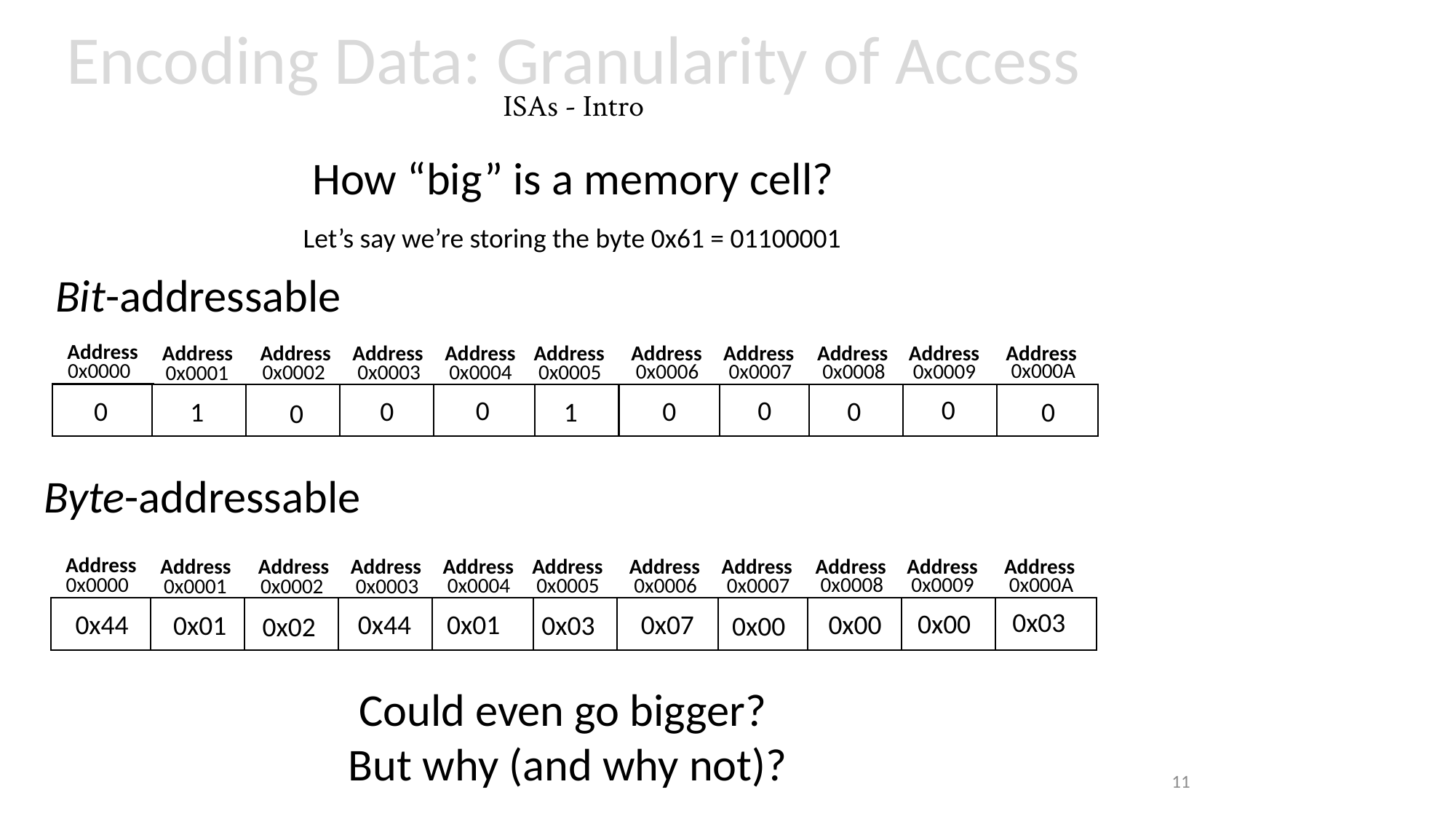

# Encoding Data: Granularity of Access ISAs - Intro
How “big” is a memory cell?
Let’s say we’re storing the byte 0x61 = 01100001
Bit-addressable
Address
Address
Address
Address
Address
Address
Address
Address
Address
Address
Address
0x0000
0x000A
0x0009
0x0008
0x0006
0x0007
0x0005
0x0004
0x0003
0x0002
0x0001

0

0
0
0
0
0
0
1
1
0
0
Byte-addressable
Address
Address
Address
Address
Address
Address
Address
Address
Address
Address
Address
0x0000
0x000A
0x0009
0x0008
0x0006
0x0007
0x0005
0x0004
0x0003
0x0002
0x0001

0x07

0x03
0x00
0x01
0x44
0x00
0x44
0x03
0x01
0x00
0x02
Could even go bigger?
But why (and why not)?
11